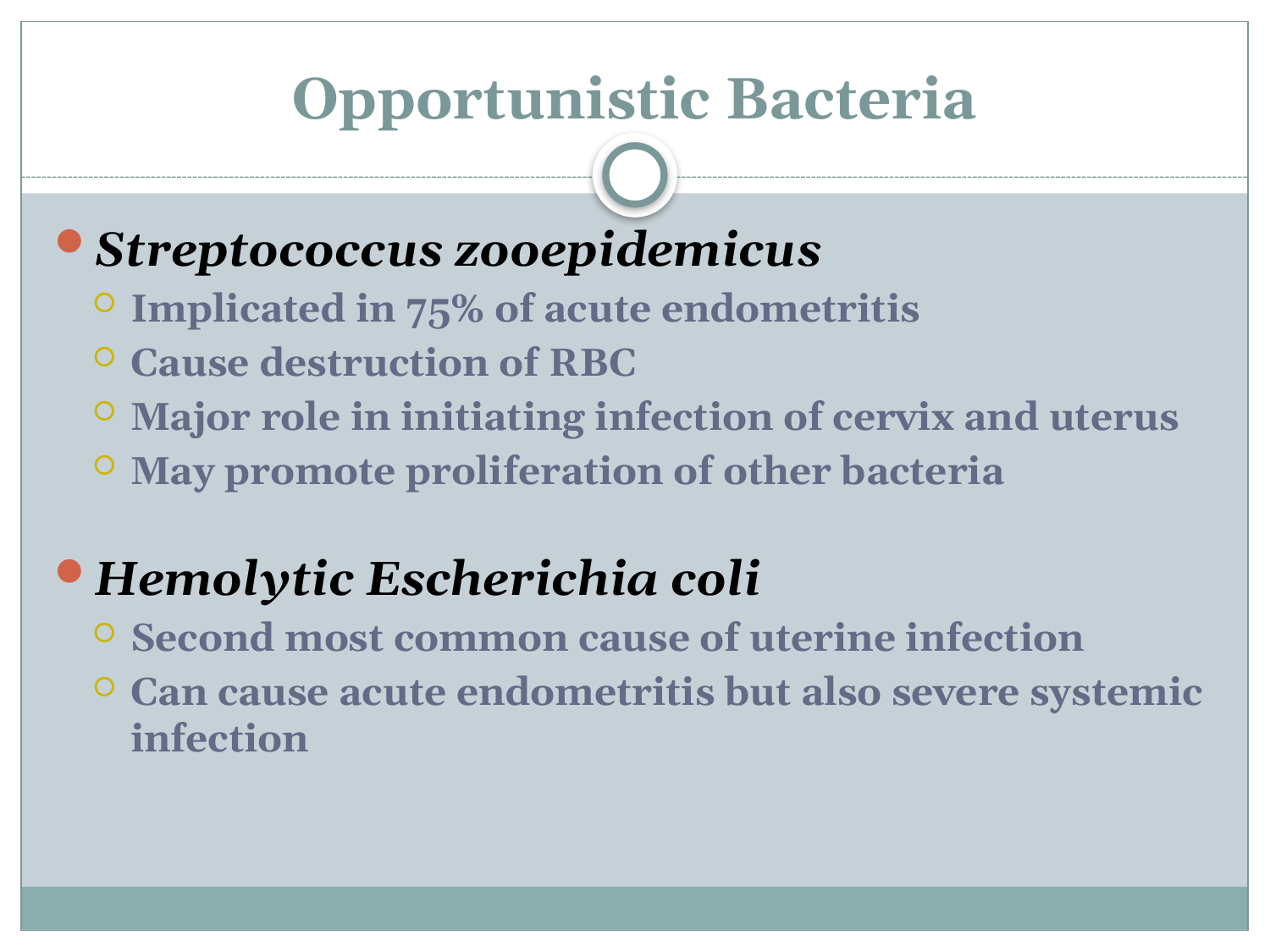

# Opportunistic Bacteria
Streptococcus zooepidemicus
Implicated in 75% of acute endometritis
Cause destruction of RBC
Major role in initiating infection of cervix and uterus
May promote proliferation of other bacteria

Hemolytic Escherichia coli
Second most common cause of uterine infection
Can cause acute endometritis but also severe systemic infection